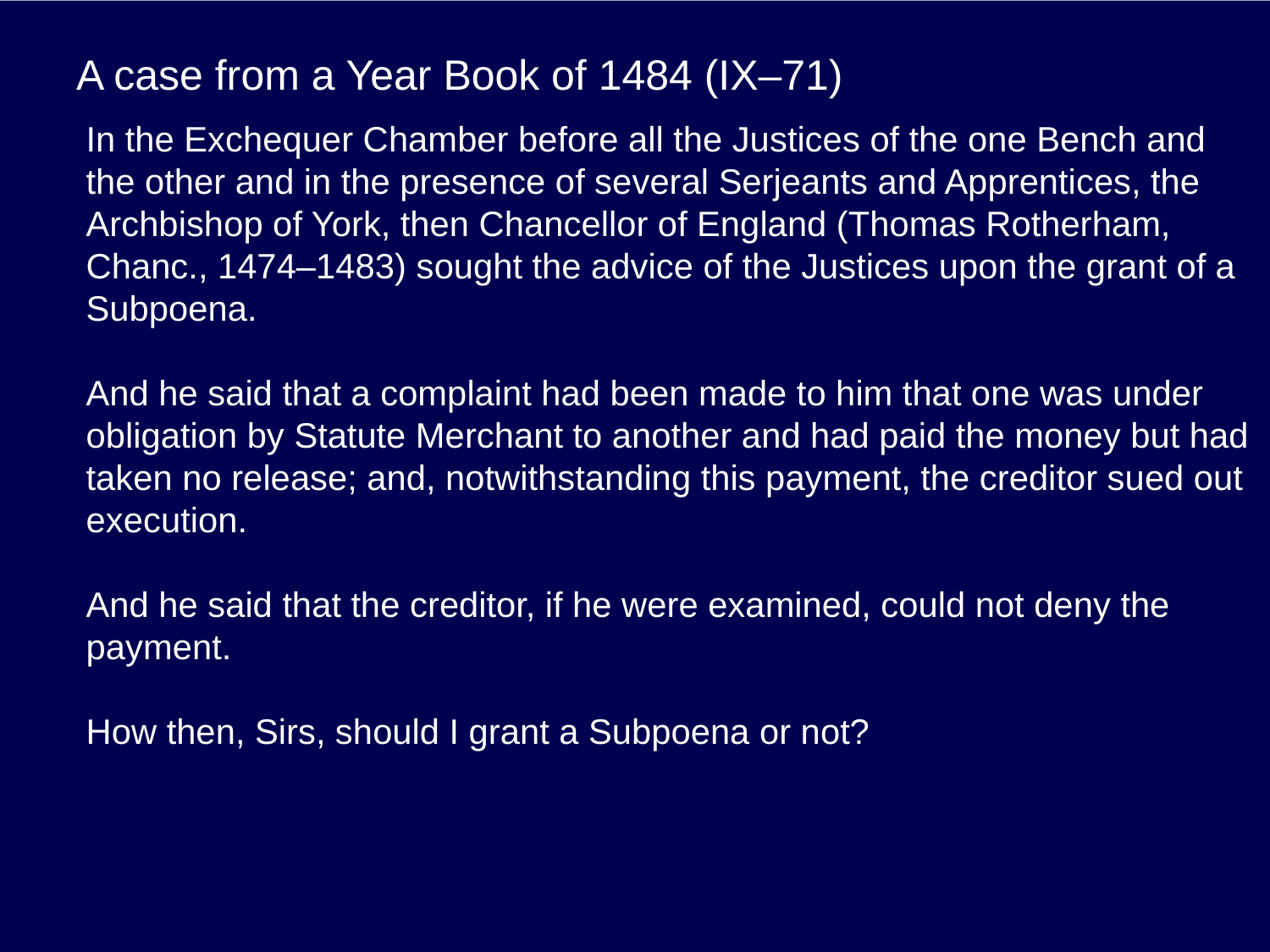

# A case from a Year Book of 1484 (IX–71)

In the Exchequer Chamber before all the Justices of the one Bench and the other and in the presence of several Serjeants and Apprentices, the Archbishop of York, then Chancellor of England (Thomas Rotherham, Chanc., 1474–1483) sought the advice of the Justices upon the grant of a Subpoena.

And he said that a complaint had been made to him that one was under obligation by Statute Merchant to another and had paid the money but had taken no release; and, notwithstanding this payment, the creditor sued out execution.

And he said that the creditor, if he were examined, could not deny the payment.

How then, Sirs, should I grant a Subpoena or not?